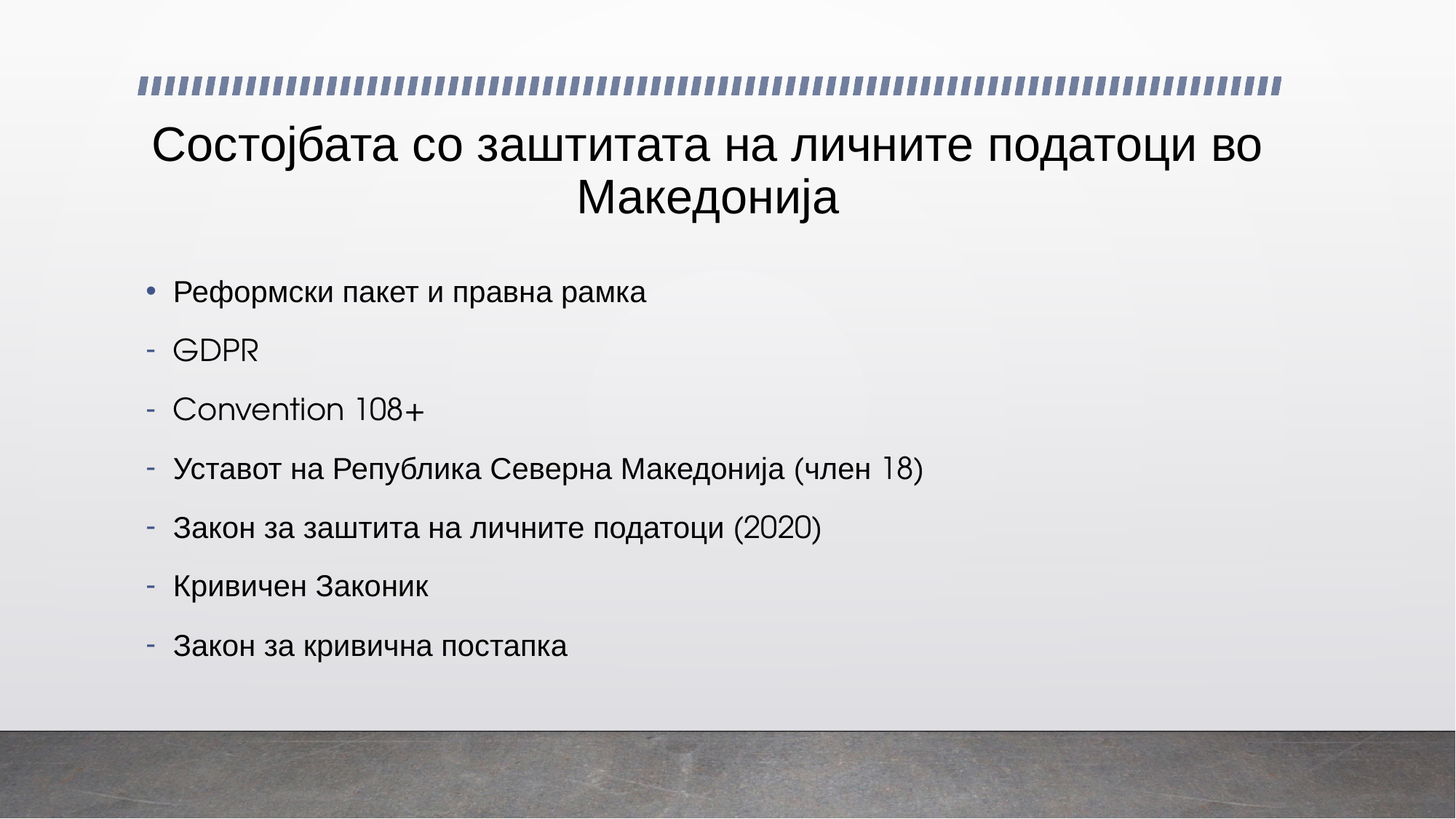

# Состојбата со заштитата на личните податоци во Македонија
Реформски пакет и правна рамка
GDPR
Convention 108+
Уставот на Република Северна Македонија (член 18)
Закон за заштита на личните податоци (2020)
Кривичен Законик
Закон за кривична постапка